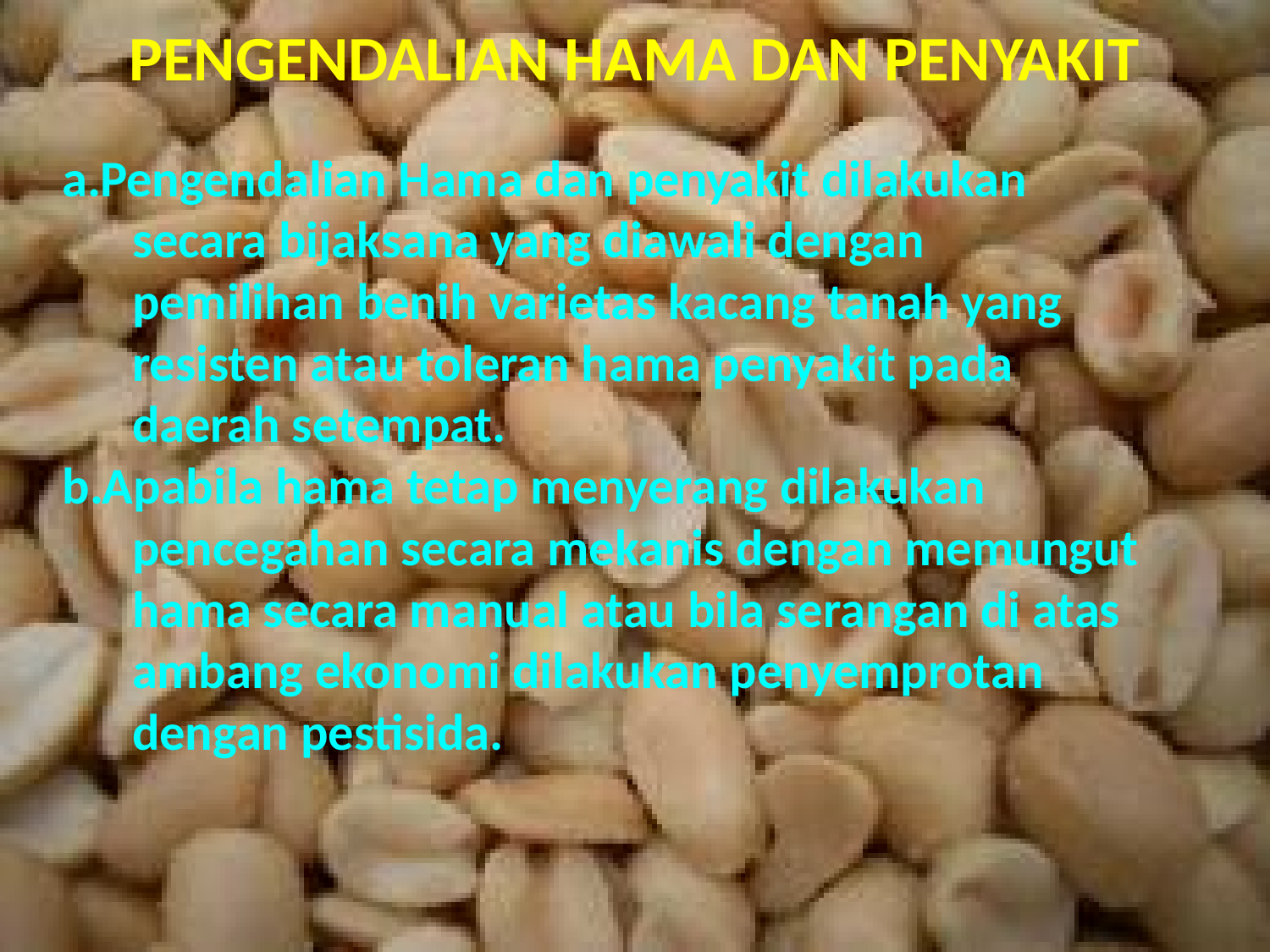

# PENGENDALIAN HAMA DAN PENYAKIT
Pengendalian Hama dan penyakit dilakukan
      secara bijaksana yang diawali dengan
      pemilihan benih varietas kacang tanah yang
      resisten atau toleran hama penyakit pada
      daerah setempat.
Apabila hama tetap menyerang dilakukan
      pencegahan secara mekanis dengan memungut
      hama secara manual atau bila serangan di atas
      ambang ekonomi dilakukan penyemprotan
      dengan pestisida.